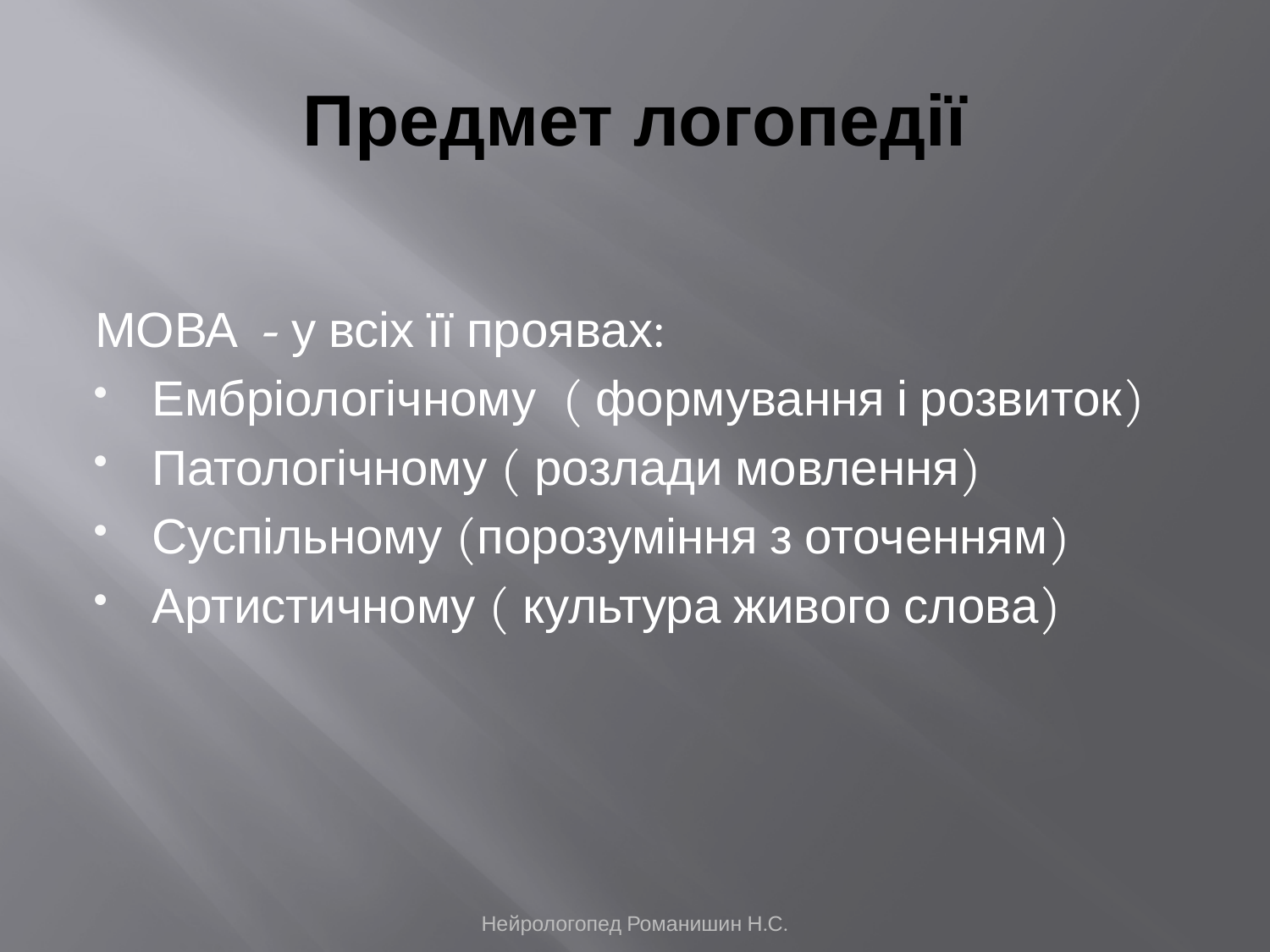

# Предмет логопедії

МОВА  - у всіх її проявах:
Ембріологічному  ( формування і розвиток)
Патологічному ( розлади мовлення)
Суспільному (порозуміння з оточенням)
Артистичному ( культура живого слова)

Нейрологопед Романишин Н.С.